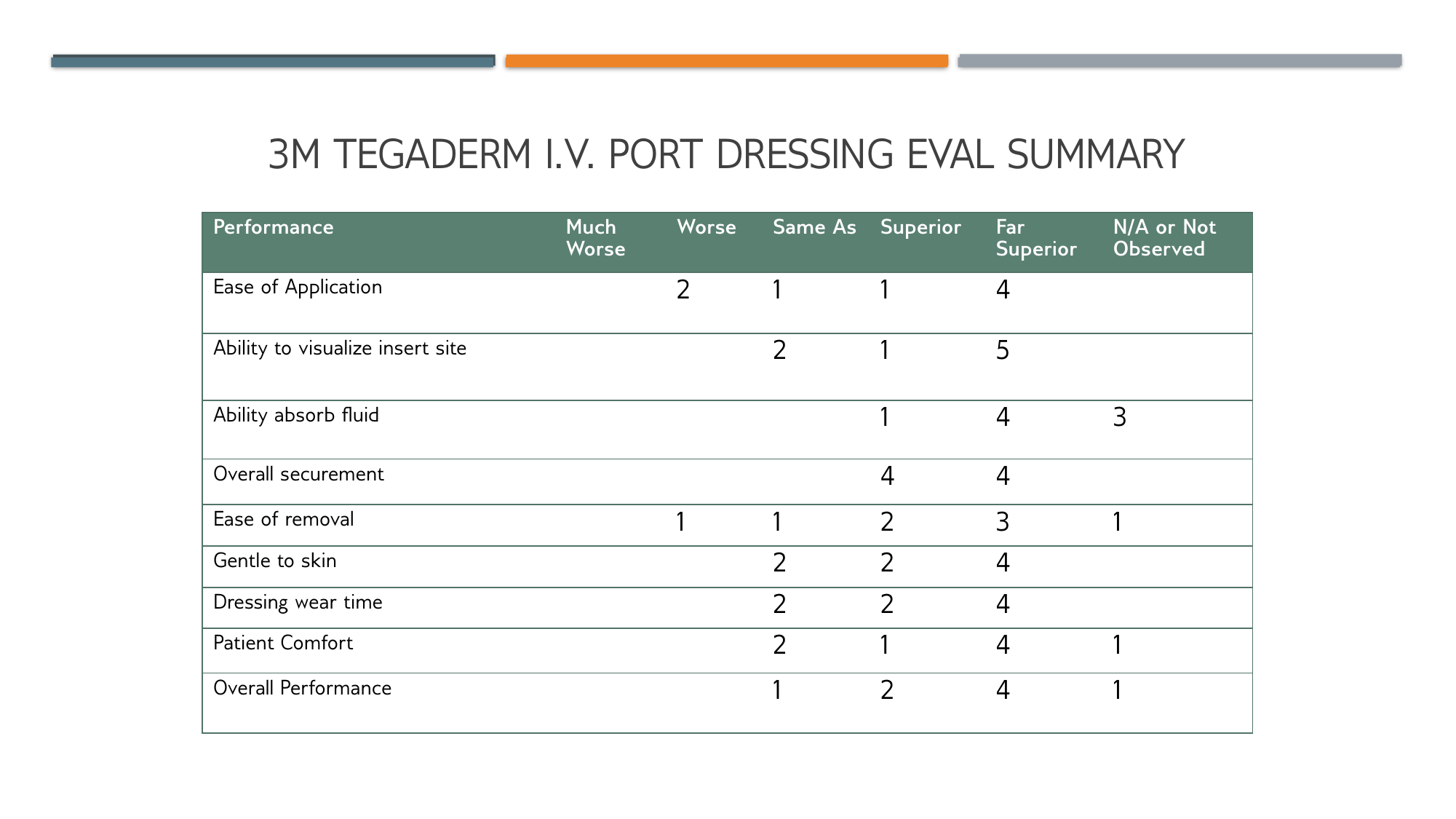

# 3m Tegaderm i.v. port dressing eval summary
| Performance | Much Worse | Worse | Same As | Superior | Far Superior | N/A or Not Observed |
| --- | --- | --- | --- | --- | --- | --- |
| Ease of Application |  | 2 | 1 | 1 | 4 |  |
| Ability to visualize insert site |  |  | 2 | 1 | 5 |  |
| Ability absorb fluid |  |  |  | 1 | 4 | 3 |
| Overall securement |  |  |  | 4 | 4 |  |
| Ease of removal |  | 1 | 1 | 2 | 3 | 1 |
| Gentle to skin |  |  | 2 | 2 | 4 |  |
| Dressing wear time |  |  | 2 | 2 | 4 |  |
| Patient Comfort |  |  | 2 | 1 | 4 | 1 |
| Overall Performance |  |  | 1 | 2 | 4 | 1 |